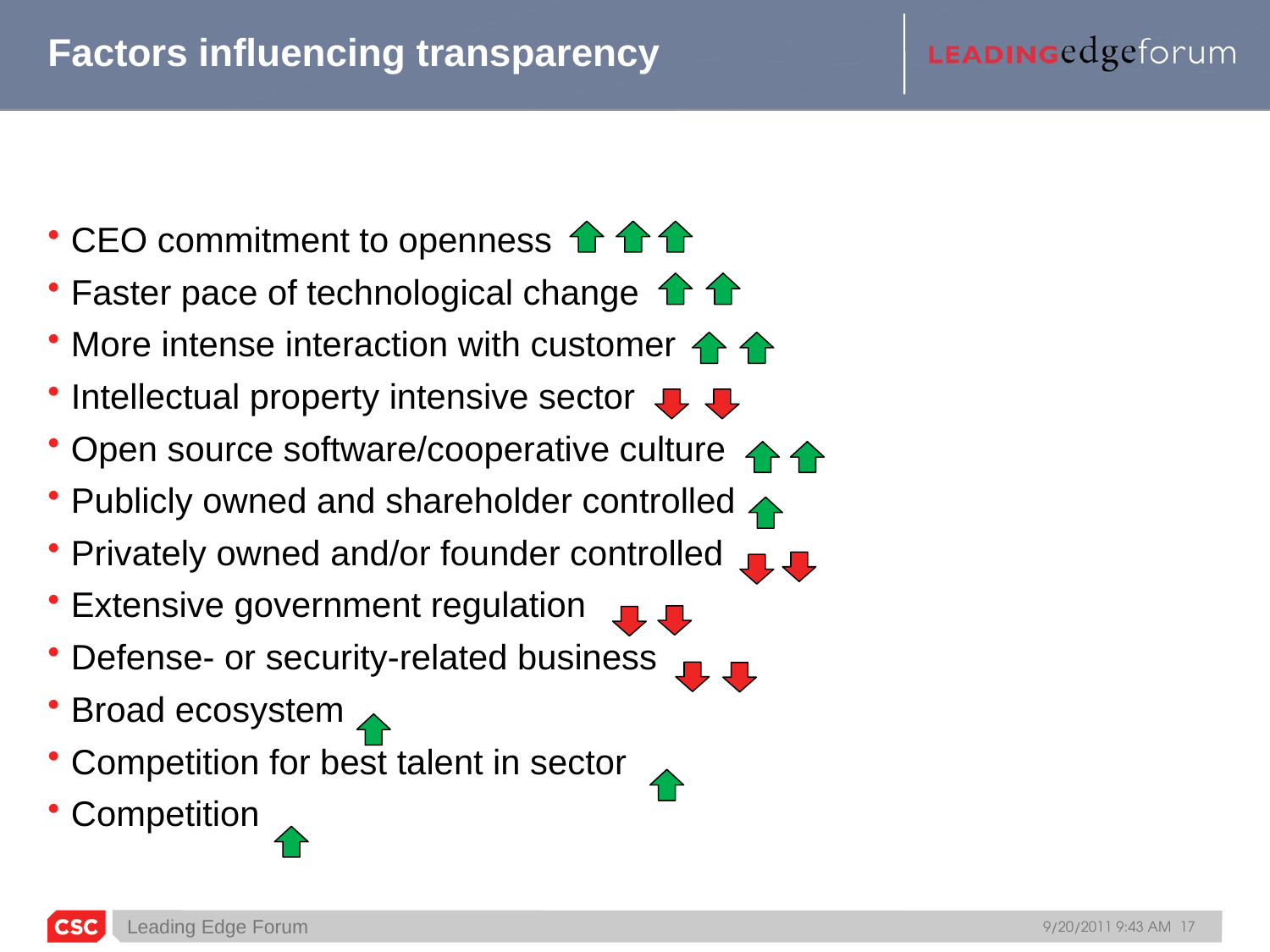

# Factors influencing transparency

CEO commitment to openness
Faster pace of technological change
More intense interaction with customer
Intellectual property intensive sector
Open source software/cooperative culture
Publicly owned and shareholder controlled
Privately owned and/or founder controlled
Extensive government regulation
Defense- or security-related business
Broad ecosystem
Competition for best talent in sector
Competition